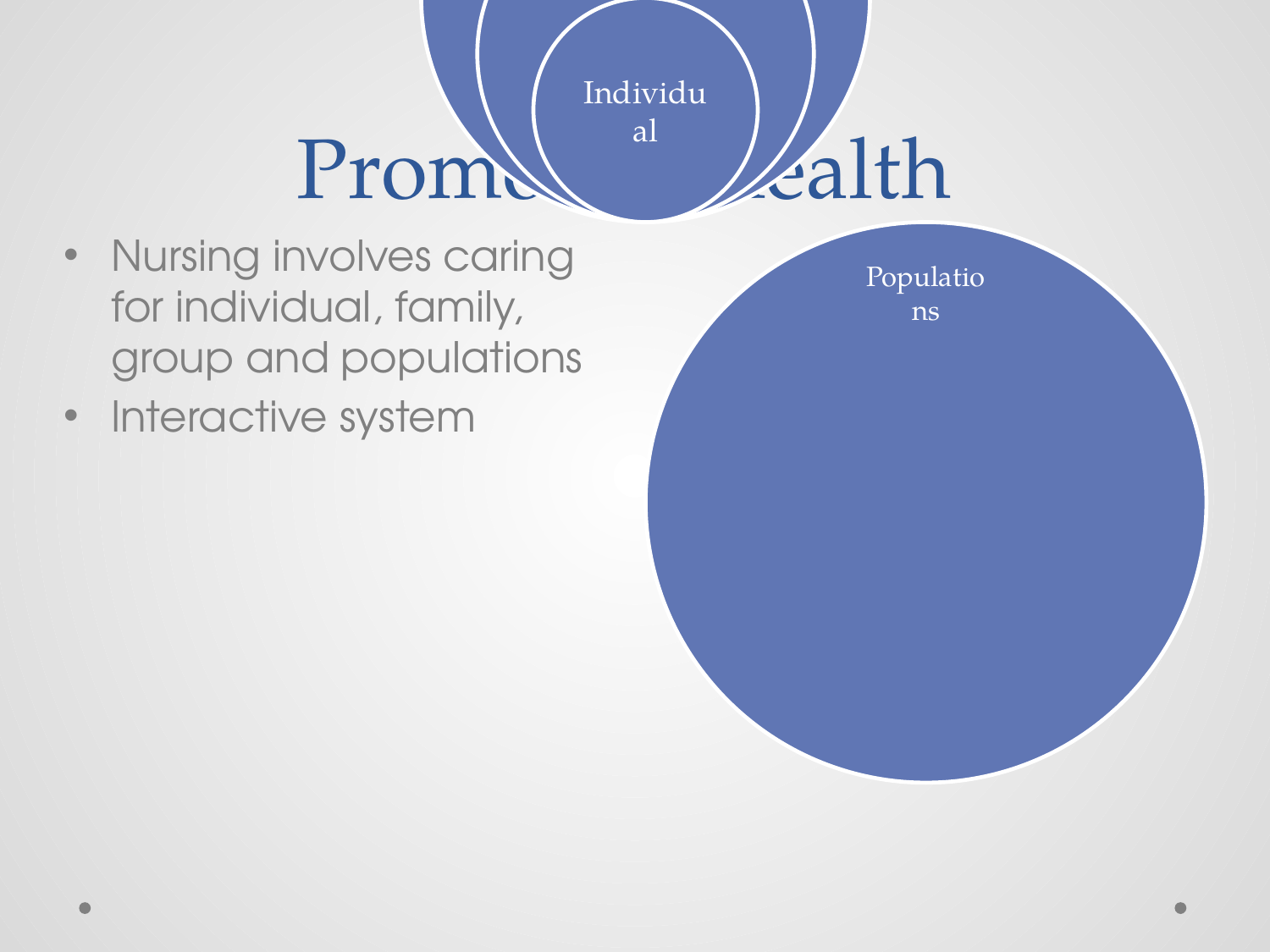

# Promoting health
Nursing involves caring for individual, family, group and populations
Interactive system
Populations
Family
Individual